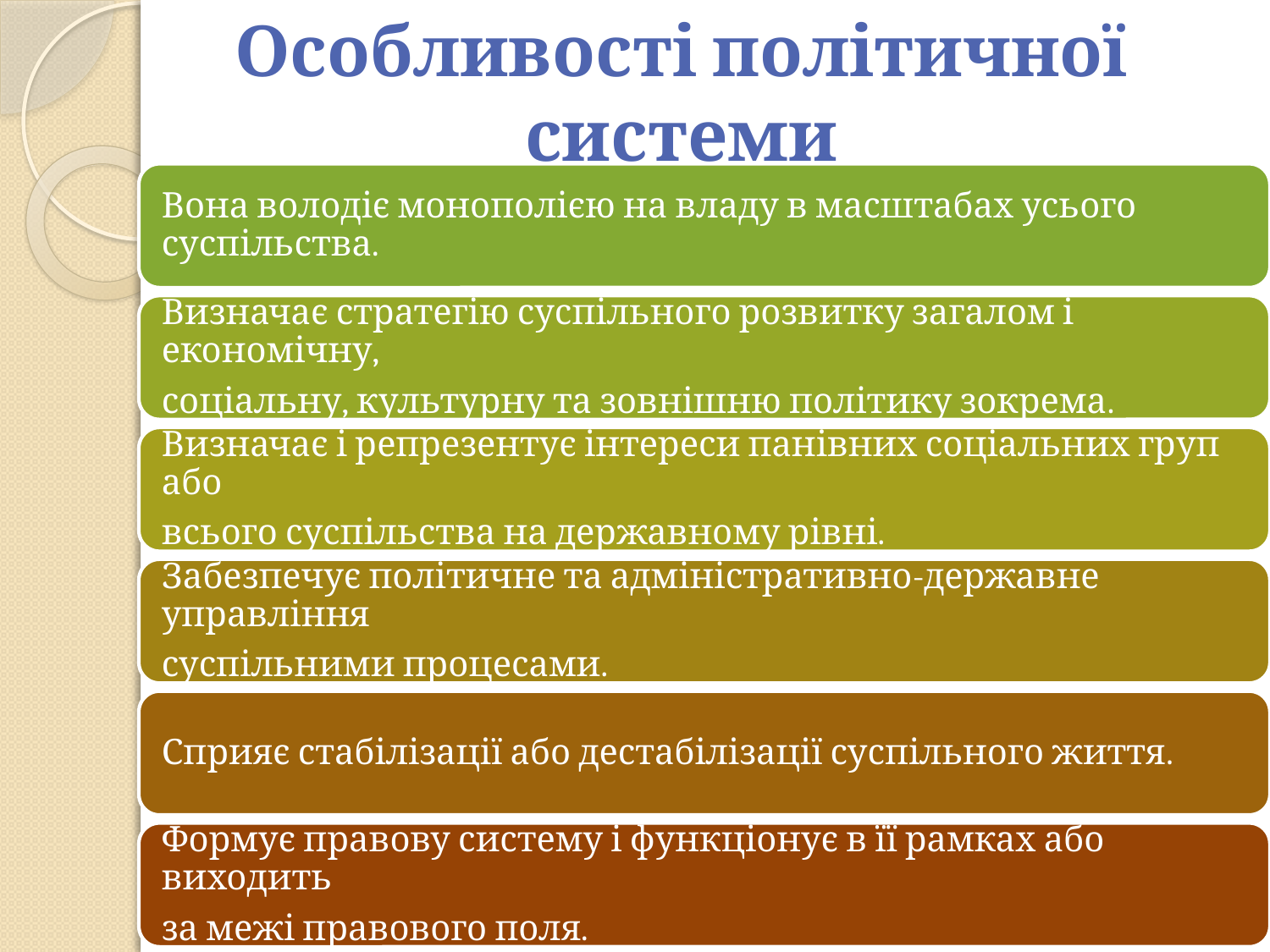

Особливості політичної
системи
Вона володіє монополією на владу в масштабах усього суспільства.
Визначає стратегію суспільного розвитку загалом і економічну,
соціальну, культурну та зовнішню політику зокрема.
Визначає і репрезентує інтереси панівних соціальних груп або
всього суспільства на державному рівні.
Забезпечує політичне та адміністративно-державне управління
суспільними процесами.
Сприяє стабілізації або дестабілізації суспільного життя.
Формує правову систему і функціонує в її рамках або виходить
за межі правового поля.